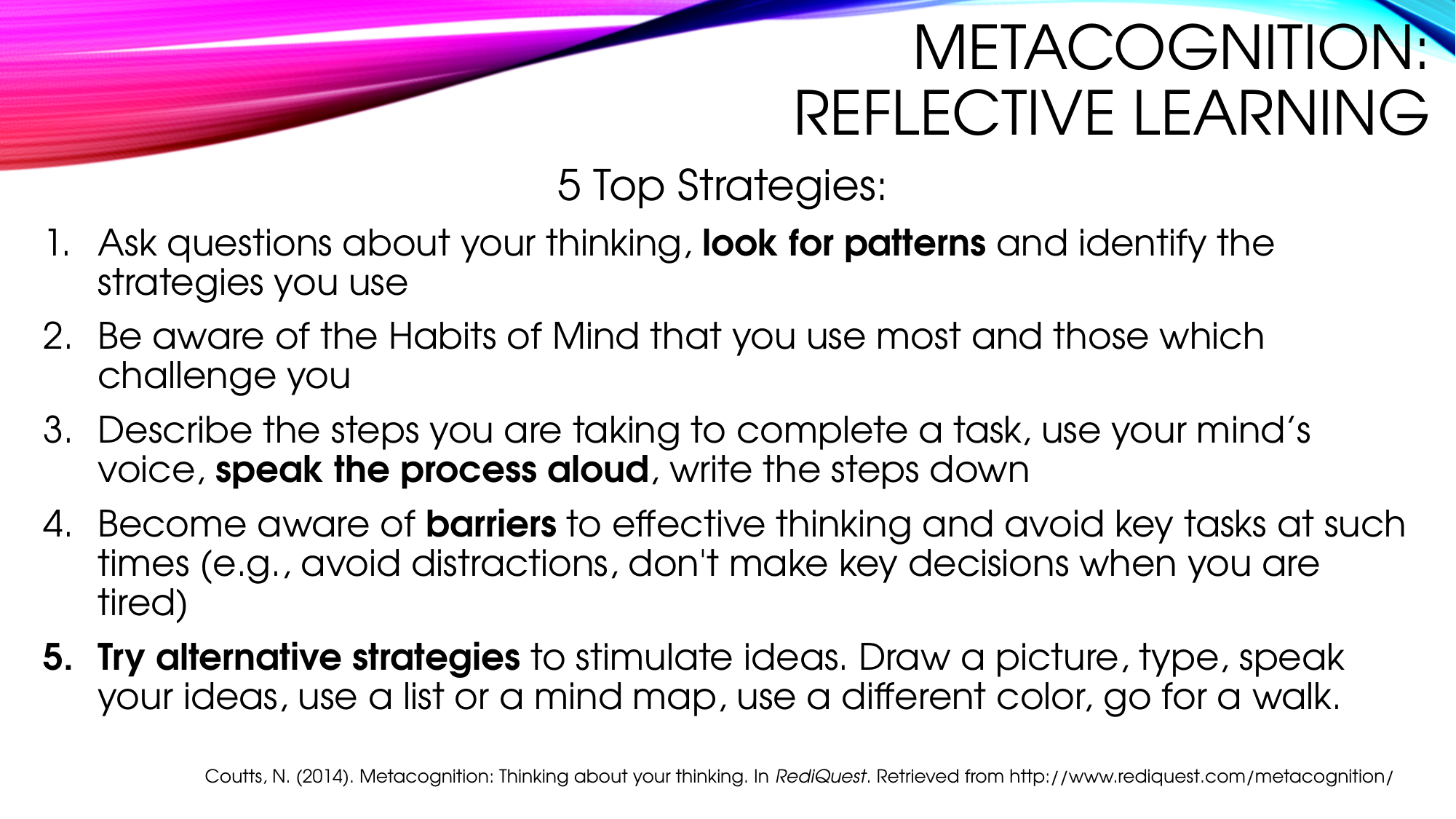

# Metacognition: Reflective learning
5 Top Strategies:
Ask questions about your thinking, look for patterns and identify the strategies you use
Be aware of the Habits of Mind that you use most and those which challenge you
Describe the steps you are taking to complete a task, use your mind’s voice, speak the process aloud, write the steps down
Become aware of barriers to effective thinking and avoid key tasks at such times (e.g., avoid distractions, don't make key decisions when you are tired)
Try alternative strategies to stimulate ideas. Draw a picture, type, speak your ideas, use a list or a mind map, use a different color, go for a walk.

Coutts, N. (2014). Metacognition: Thinking about your thinking. In RediQuest. Retrieved from http://www.rediquest.com/metacognition/